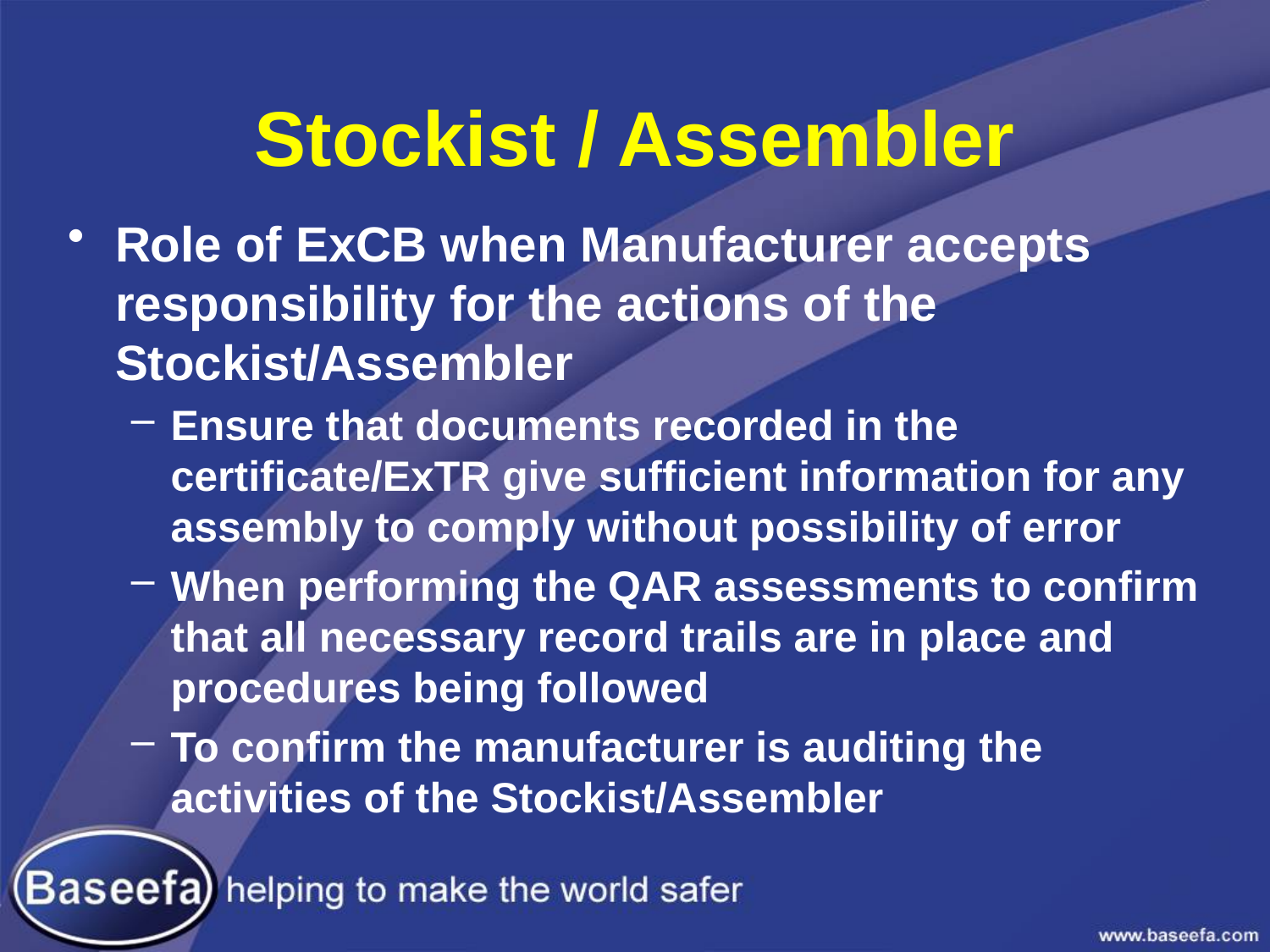

# Stockist / Assembler
Role of ExCB when Manufacturer accepts responsibility for the actions of the Stockist/Assembler
Ensure that documents recorded in the certificate/ExTR give sufficient information for any assembly to comply without possibility of error
When performing the QAR assessments to confirm that all necessary record trails are in place and procedures being followed
To confirm the manufacturer is auditing the activities of the Stockist/Assembler